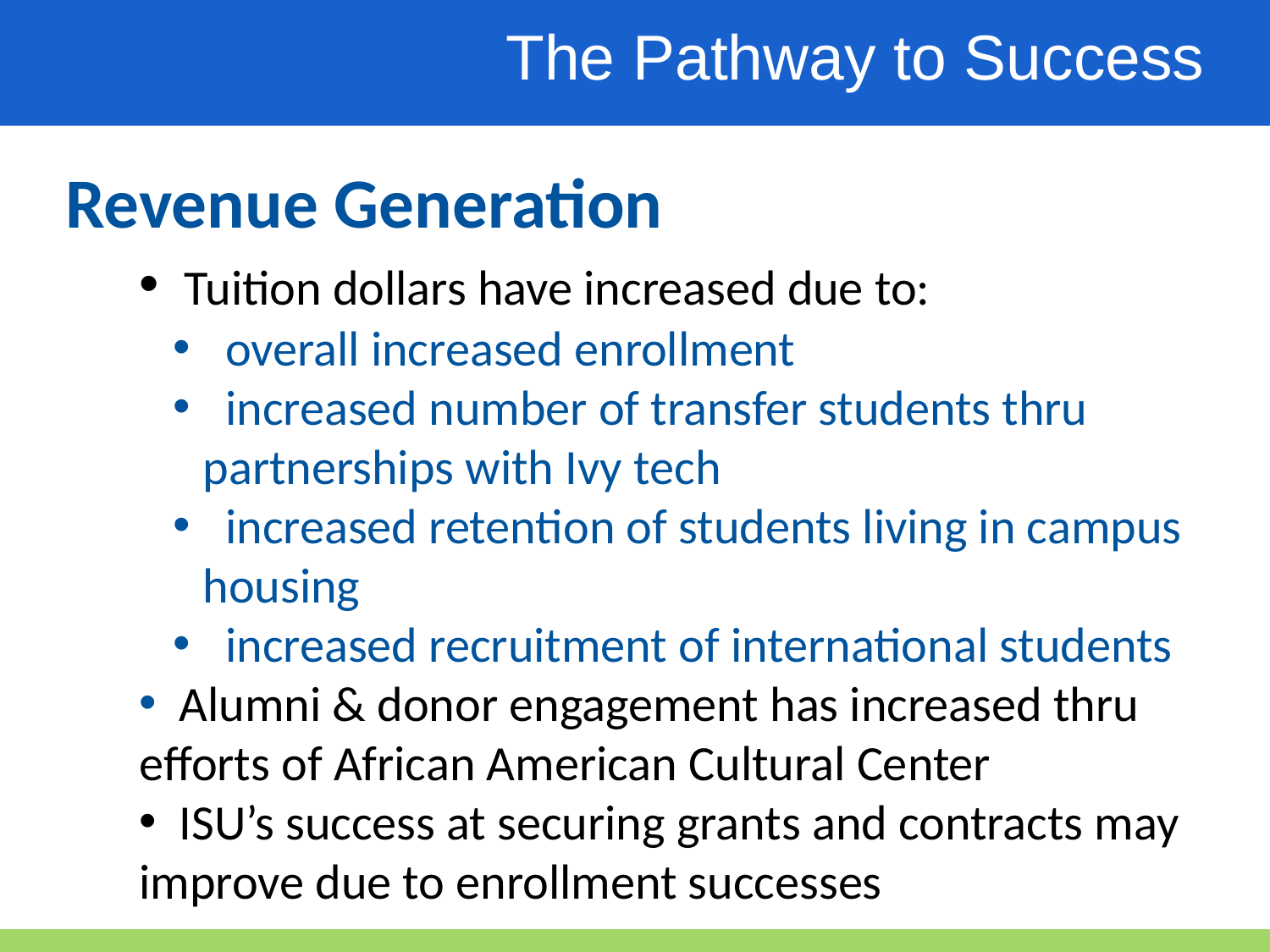

The Pathway to Success
Revenue Generation
  Tuition dollars have increased due to:
  overall increased enrollment
  increased number of transfer students thru partnerships with Ivy tech
  increased retention of students living in campus housing
  increased recruitment of international students
  Alumni & donor engagement has increased thru efforts of African American Cultural Center
  ISU’s success at securing grants and contracts may improve due to enrollment successes